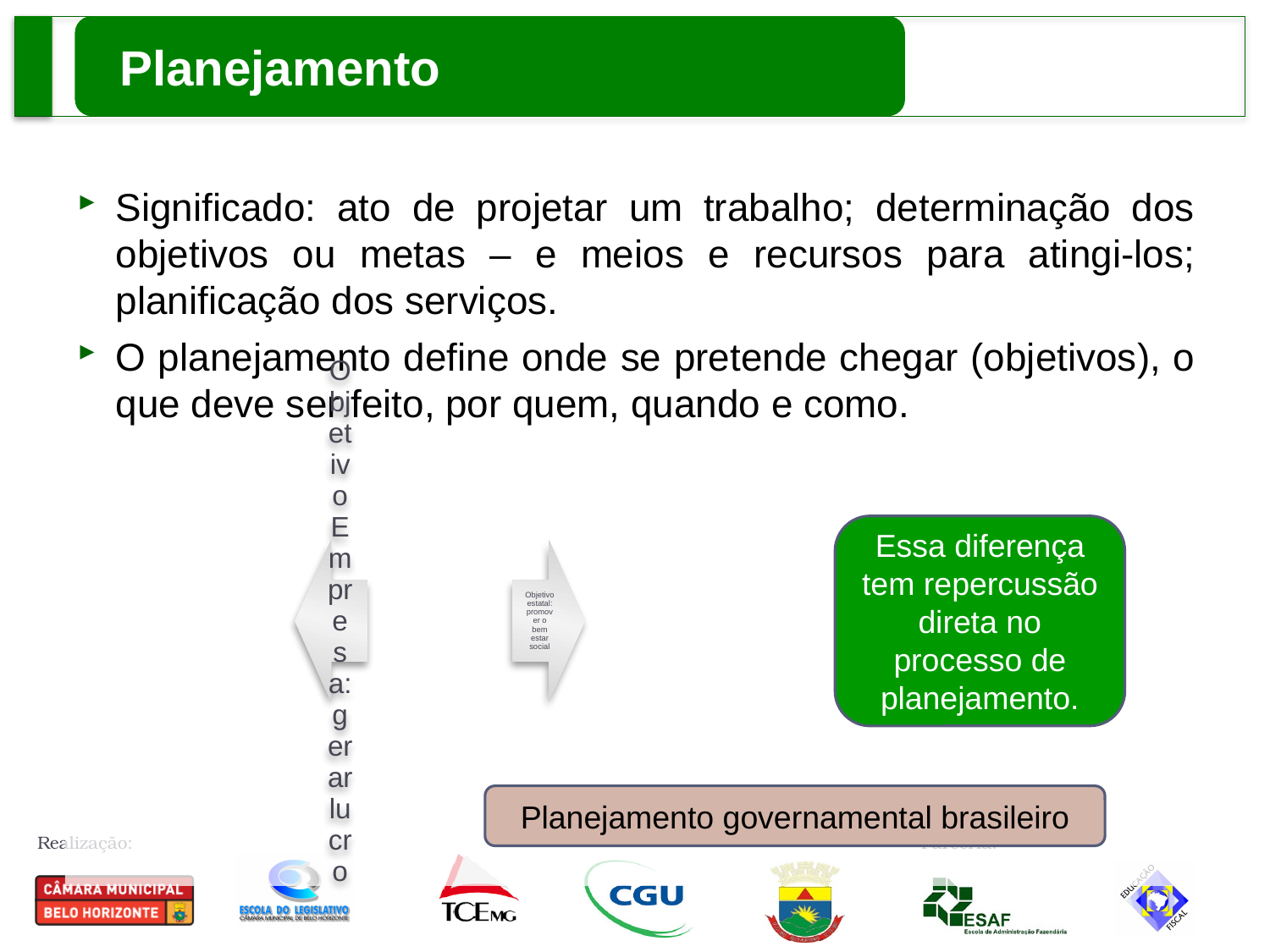

Planejamento
Significado: ato de projetar um trabalho; determinação dos objetivos ou metas – e meios e recursos para atingi-los; planificação dos serviços.
O planejamento define onde se pretende chegar (objetivos), o que deve ser feito, por quem, quando e como.

Objetivo estatal: promover o bem estar social
Essa diferença tem repercussão direta no processo de planejamento.
Planejamento governamental brasileiro